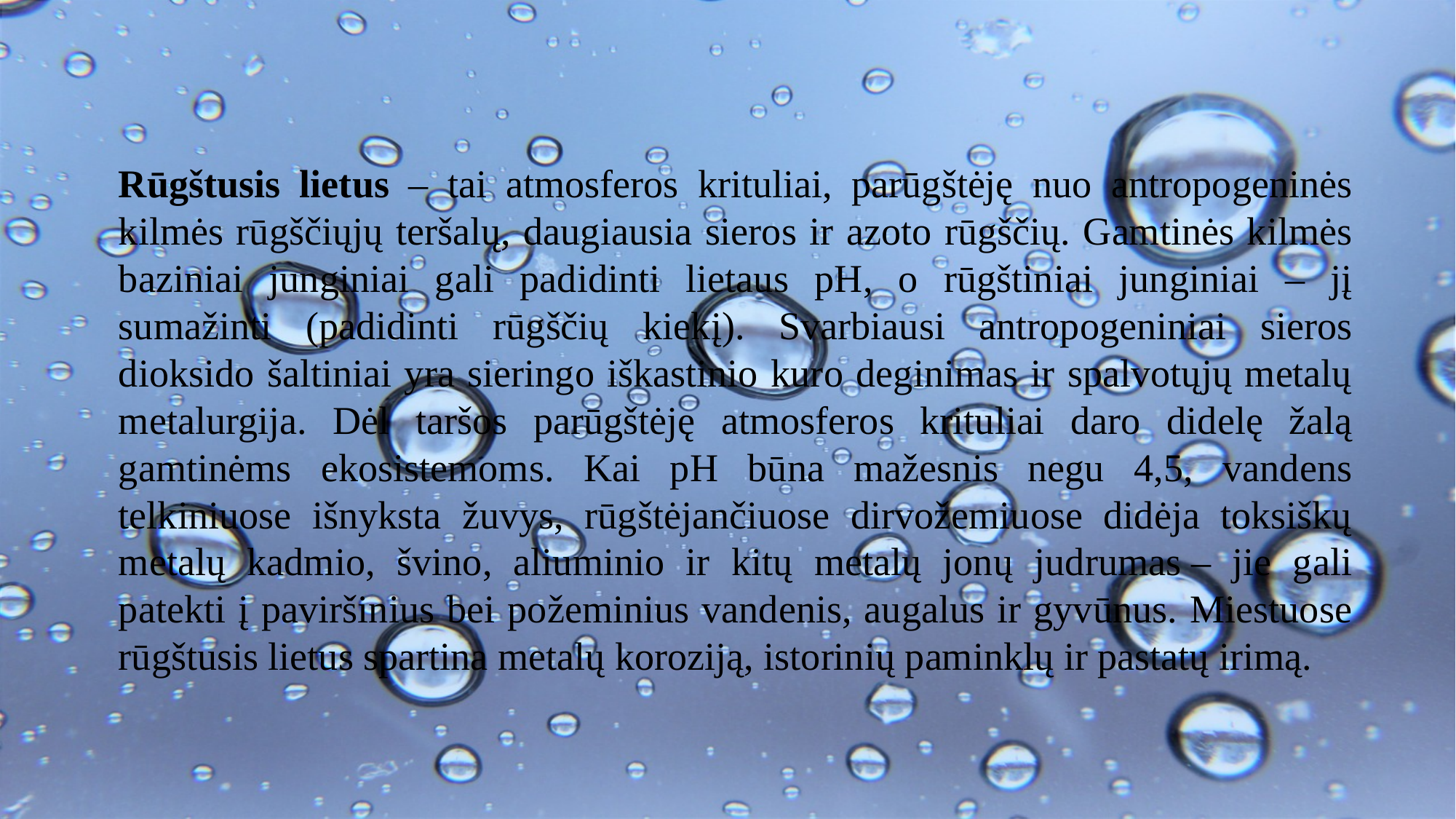

Rūgštusis lietus – tai atmosferos krituliai, parūgštėję nuo antropogeninės kilmės rūgščiųjų teršalų, daugiausia sieros ir azoto rūgščių. Gamtinės kilmės baziniai junginiai gali padidinti lietaus pH, o rūgštiniai junginiai – jį sumažinti (padidinti rūgščių kiekį). Svarbiausi antropogeniniai sieros dioksido šaltiniai yra sieringo iškastinio kuro deginimas ir spalvotųjų metalų metalurgija. Dėl taršos parūgštėję atmosferos krituliai daro didelę žalą gamtinėms ekosistemoms. Kai pH būna mažesnis negu 4,5, vandens telkiniuose išnyksta žuvys, rūgštėjančiuose dirvožemiuose didėja toksiškų metalų kadmio, švino, aliuminio ir kitų metalų jonų judrumas – jie gali patekti į paviršinius bei požeminius vandenis, augalus ir gyvūnus. Miestuose rūgštusis lietus spartina metalų koroziją, istorinių paminklų ir pastatų irimą.